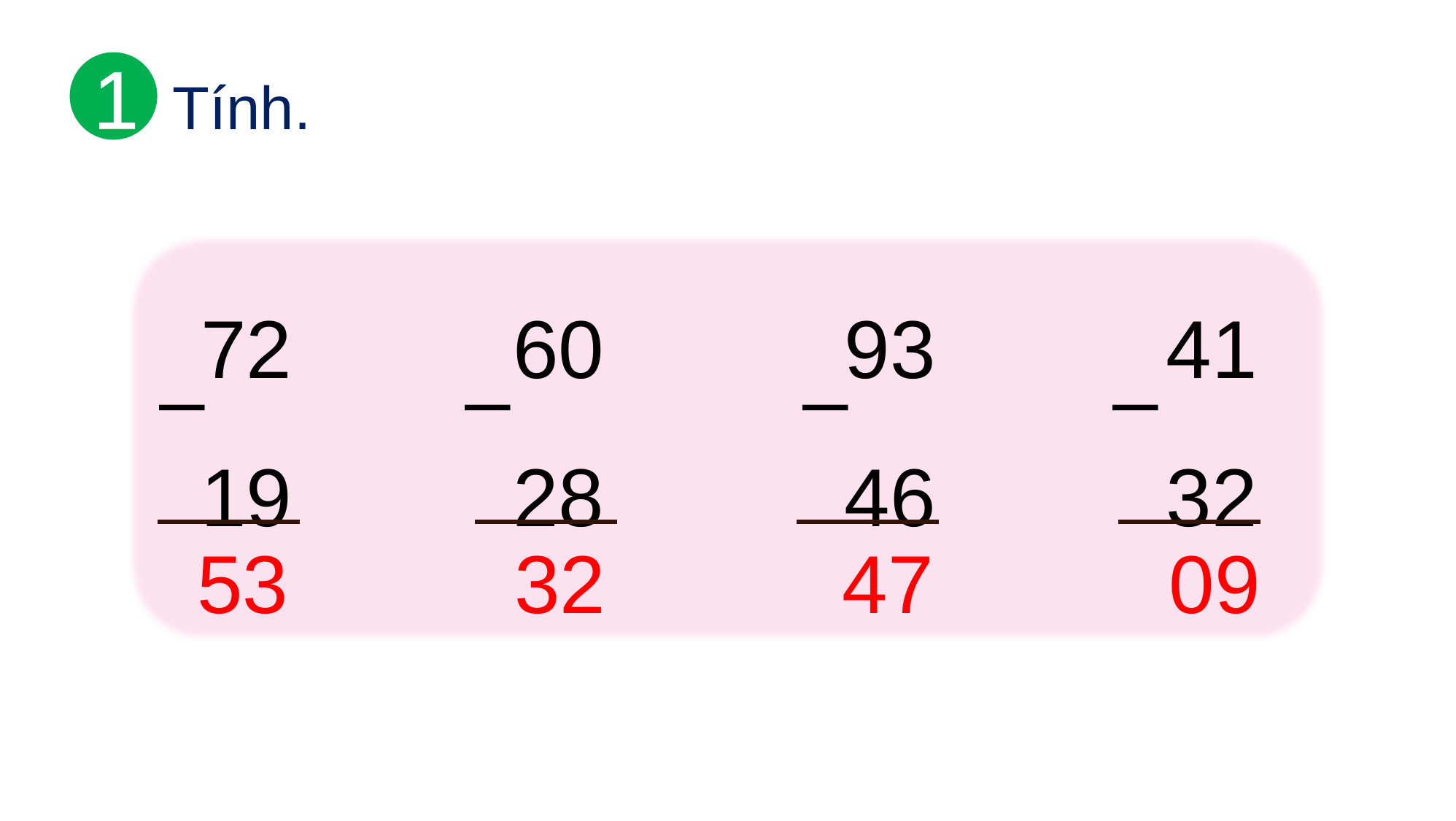

1
Tính.

72
19
–
60
28
–
93
46
–
41
32
–
53
32
47
 09